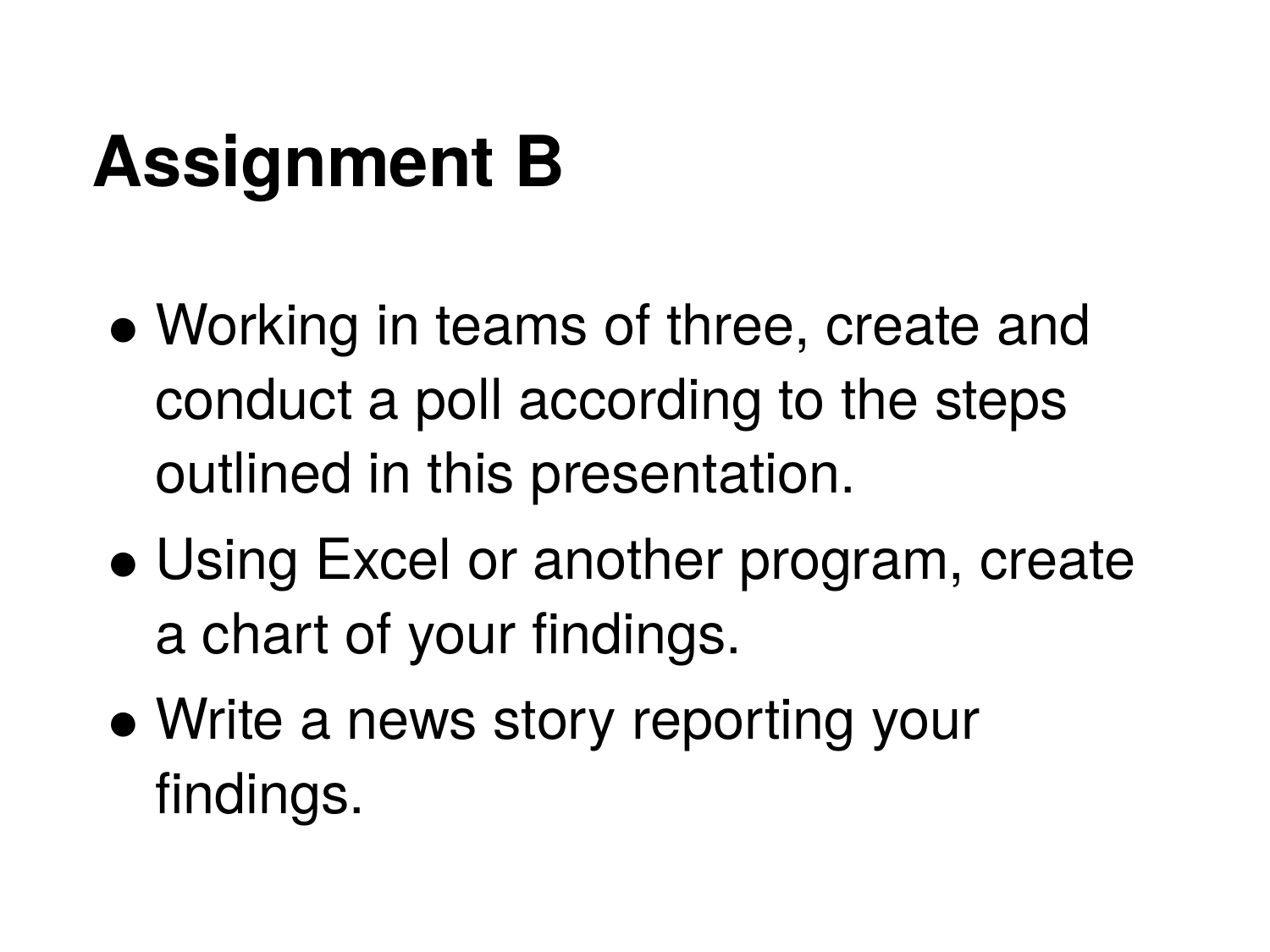

Assignment B
Working in teams of three, create and conduct a poll according to the steps outlined in this presentation.
Using Excel or another program, create a chart of your findings.
Write a news story reporting your findings.